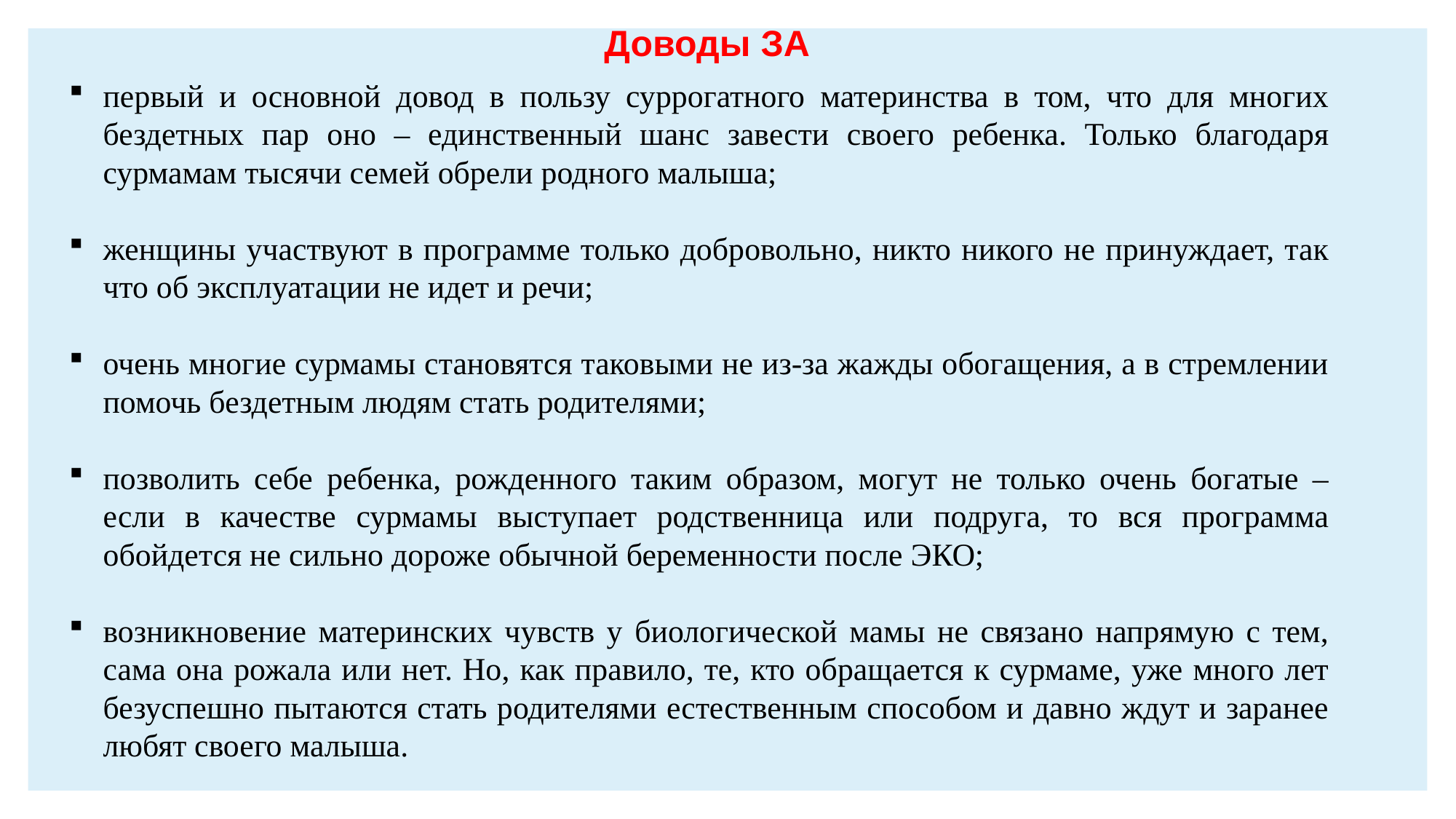

Доводы ЗА
первый и основной довод в пользу суррогатного материнства в том, что для многих бездетных пар оно – единственный шанс завести своего ребенка. Только благодаря сурмамам тысячи семей обрели родного малыша;

женщины участвуют в программе только добровольно, никто никого не принуждает, так что об эксплуатации не идет и речи;

очень многие сурмамы становятся таковыми не из-за жажды обогащения, а в стремлении помочь бездетным людям стать родителями;

позволить себе ребенка, рожденного таким образом, могут не только очень богатые – если в качестве сурмамы выступает родственница или подруга, то вся программа обойдется не сильно дороже обычной беременности после ЭКО;

возникновение материнских чувств у биологической мамы не связано напрямую с тем, сама она рожала или нет. Но, как правило, те, кто обращается к сурмаме, уже много лет безуспешно пытаются стать родителями естественным способом и давно ждут и заранее любят своего малыша.